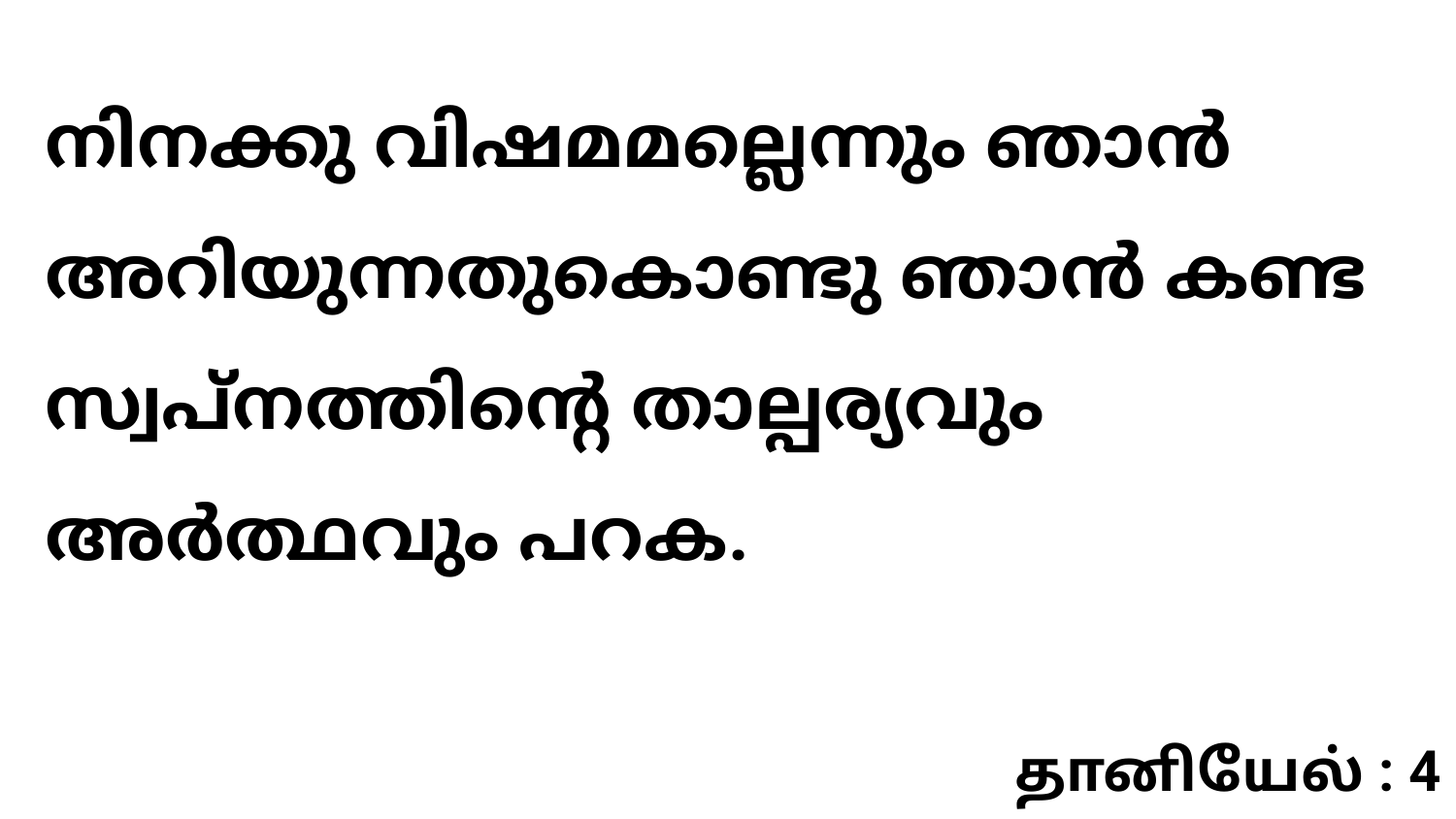

നിനക്കു വിഷമമല്ലെന്നും ഞാൻ അറിയുന്നതുകൊണ്ടു ഞാൻ കണ്ട സ്വപ്നത്തിന്റെ താല്പര്യവും അർത്ഥവും പറക.
தானியேல் : 4